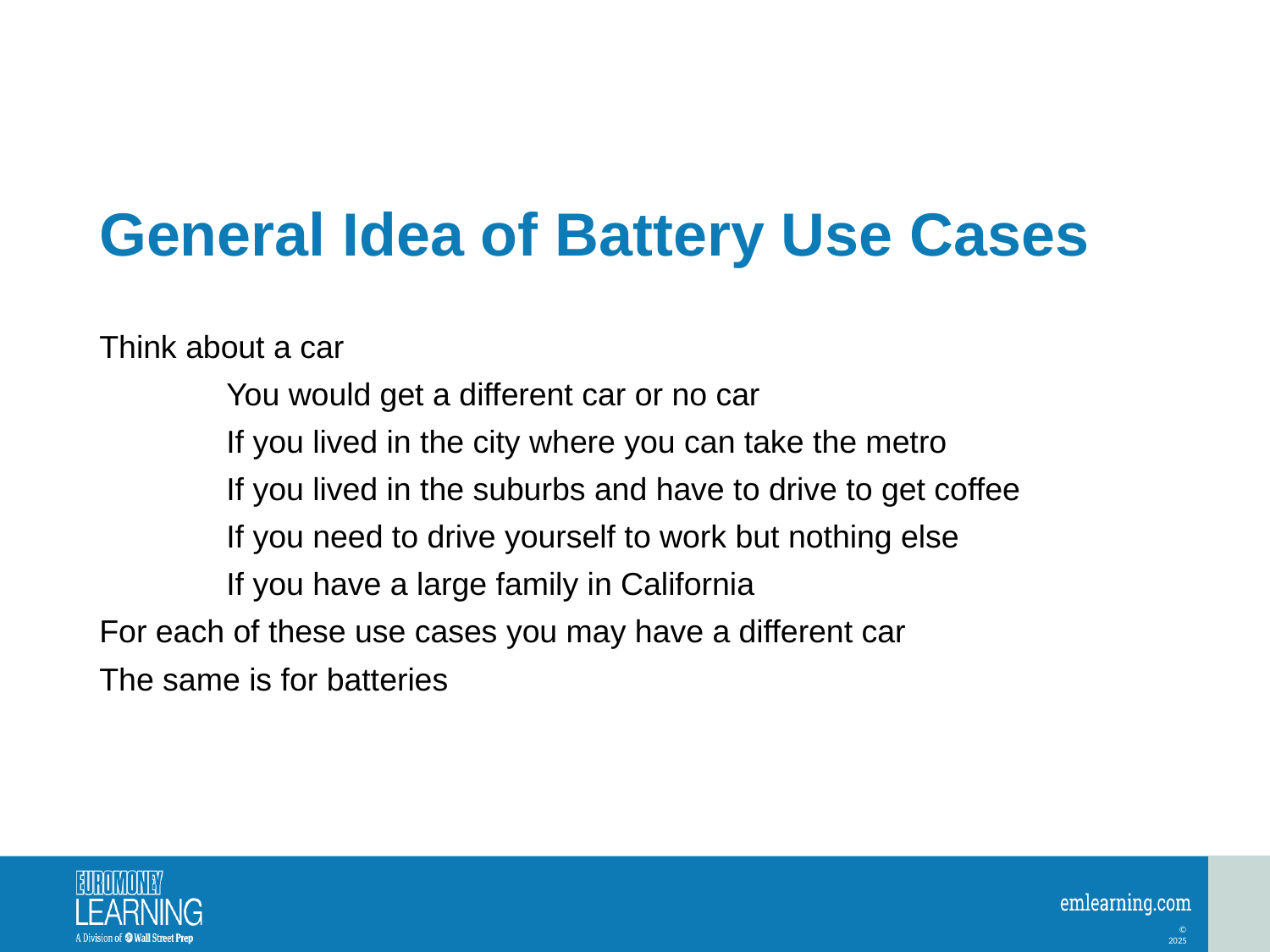

# General Idea of Battery Use Cases
Think about a car
	You would get a different car or no car
	If you lived in the city where you can take the metro
	If you lived in the suburbs and have to drive to get coffee
	If you need to drive yourself to work but nothing else
	If you have a large family in California
For each of these use cases you may have a different car
The same is for batteries